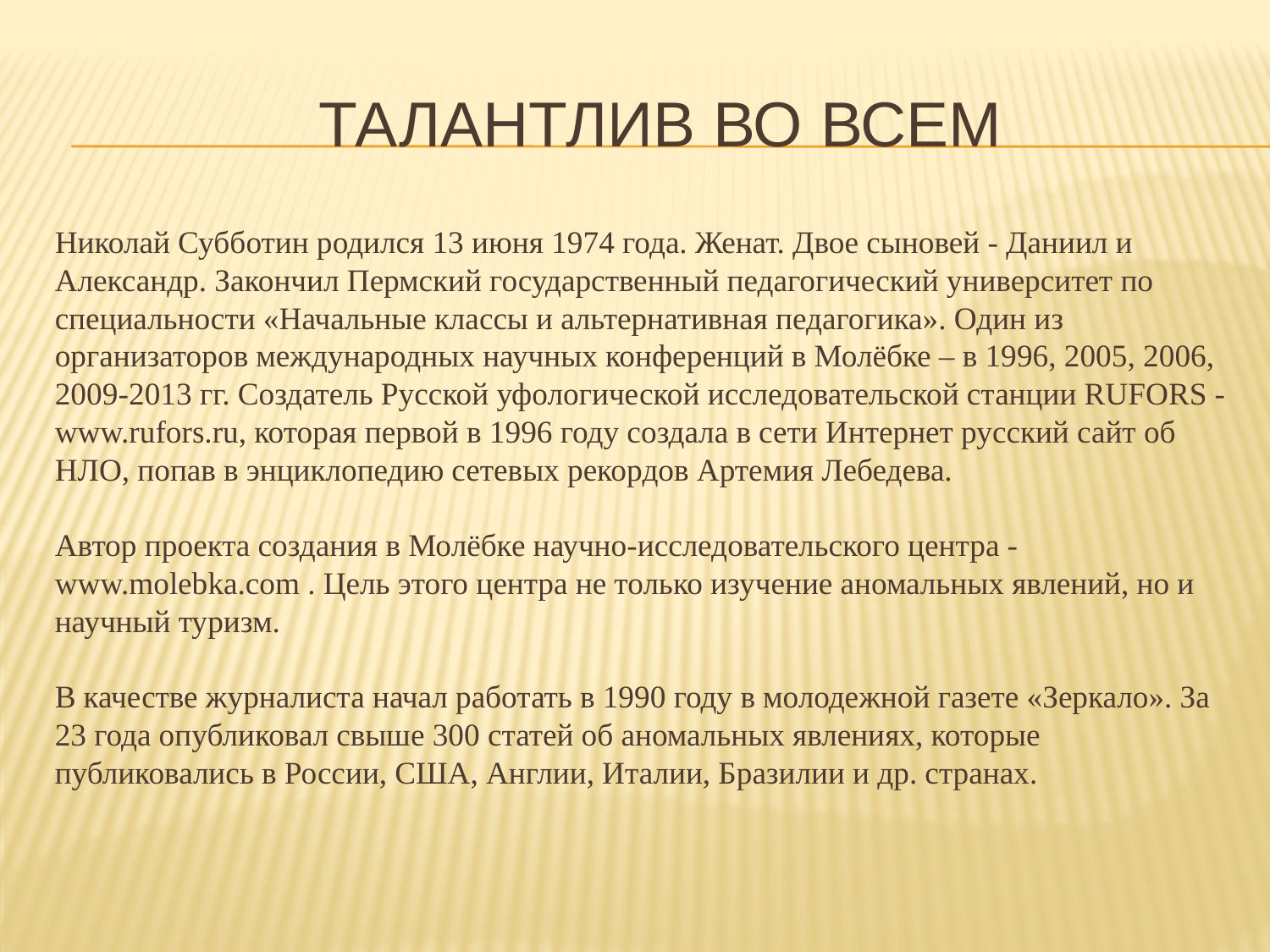

# Талантлив во всем
Николай Субботин родился 13 июня 1974 года. Женат. Двое сыновей - Даниил и Александр. Закончил Пермский государственный педагогический университет по специальности «Начальные классы и альтернативная педагогика». Один из организаторов международных научных конференций в Молёбке – в 1996, 2005, 2006, 2009-2013 гг. Создатель Русской уфологической исследовательской станции RUFORS - www.rufors.ru, которая первой в 1996 году создала в сети Интернет русский сайт об НЛО, попав в энциклопедию сетевых рекордов Артемия Лебедева.
Автор проекта создания в Молёбке научно-исследовательского центра - www.molebka.com . Цель этого центра не только изучение аномальных явлений, но и научный туризм. 
В качестве журналиста начал работать в 1990 году в молодежной газете «Зеркало». За 23 года опубликовал свыше 300 статей об аномальных явлениях, которые публиковались в России, США, Англии, Италии, Бразилии и др. странах.